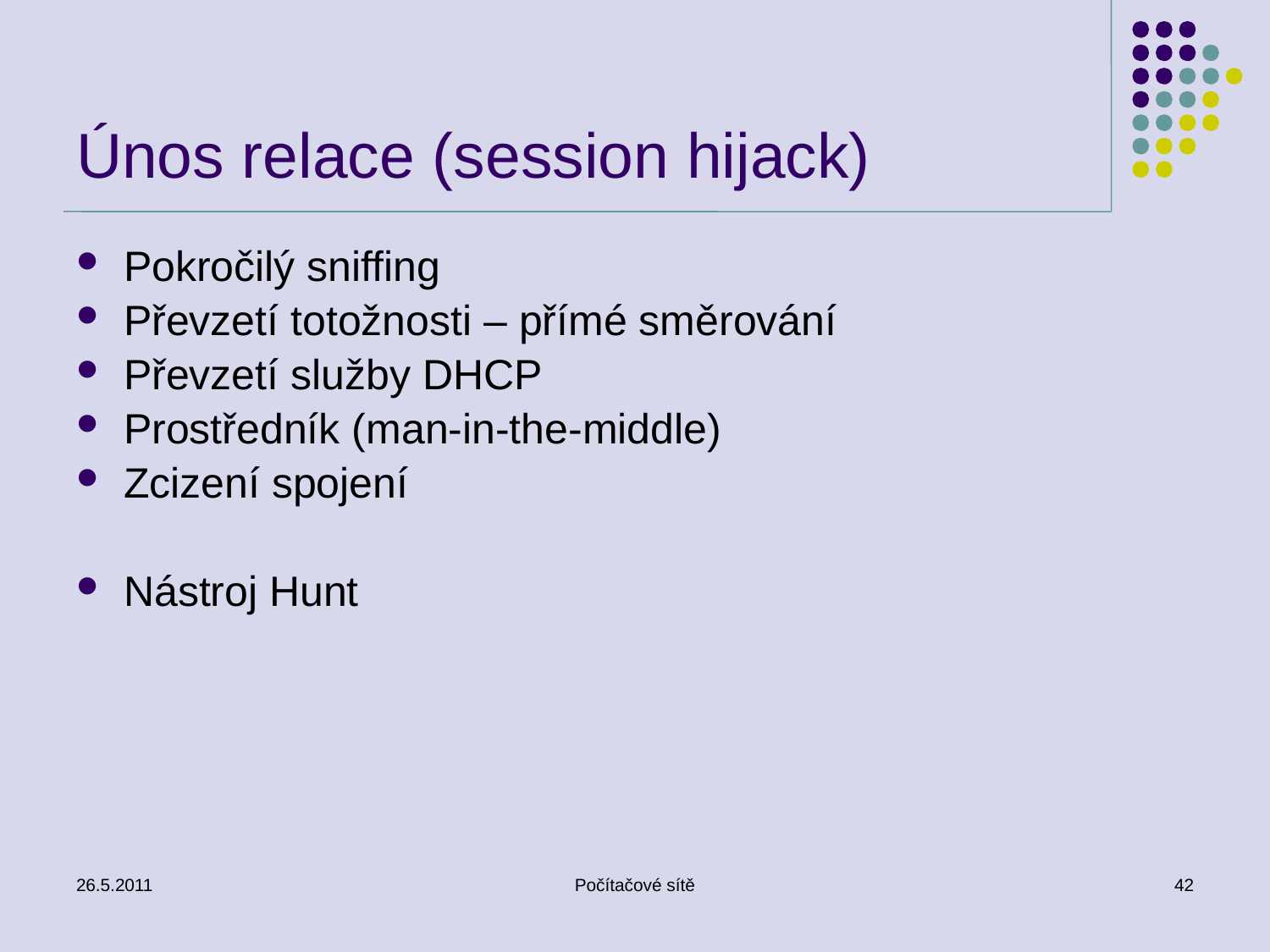

# Únos relace (session hijack)
Pokročilý sniffing
Převzetí totožnosti – přímé směrování
Převzetí služby DHCP
Prostředník (man-in-the-middle)
Zcizení spojení

Nástroj Hunt
26.5.2011
Počítačové sítě
42